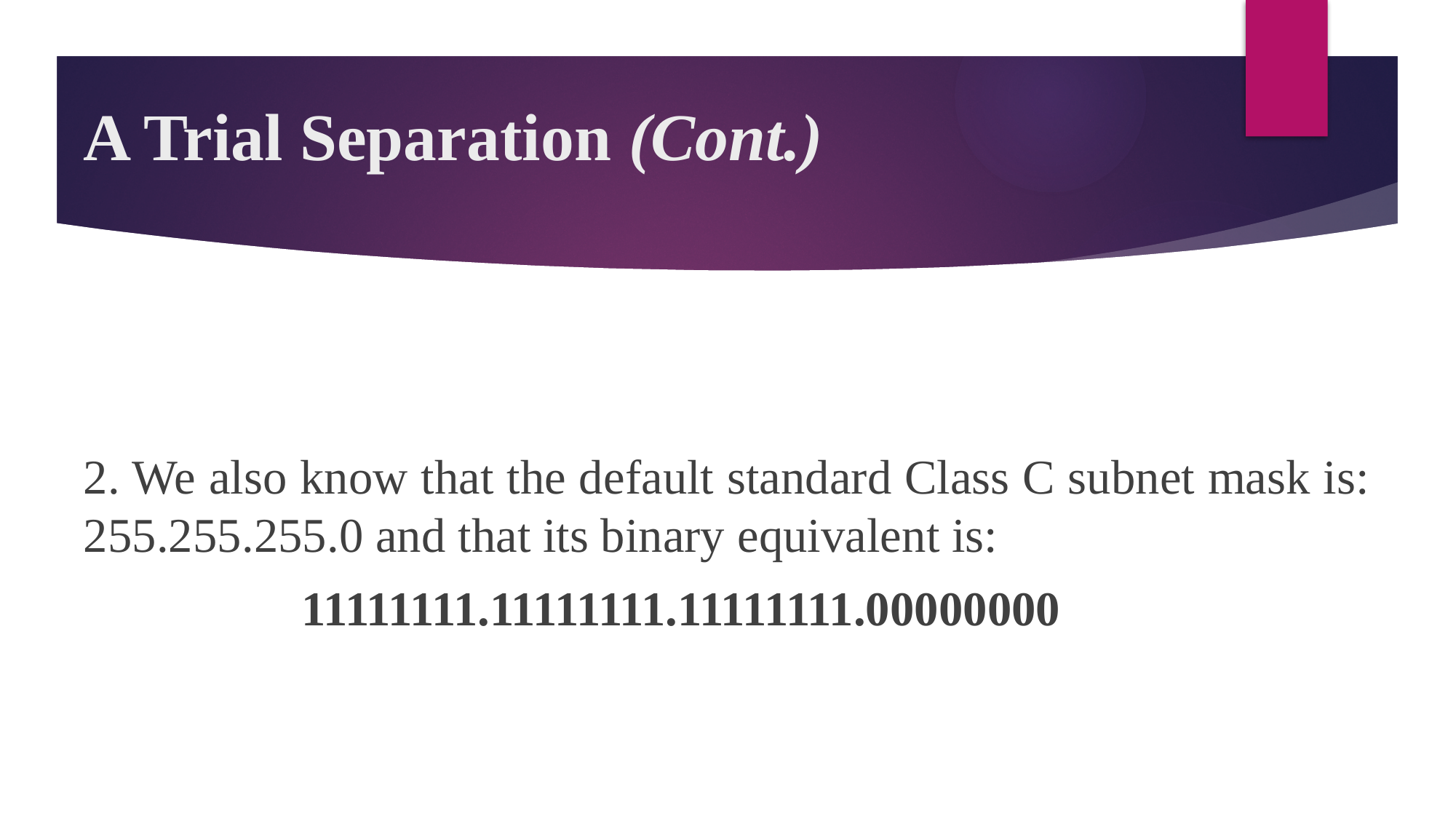

# A Trial Separation (Cont.)
2. We also know that the default standard Class C subnet mask is: 255.255.255.0 and that its binary equivalent is:
		11111111.11111111.11111111.00000000